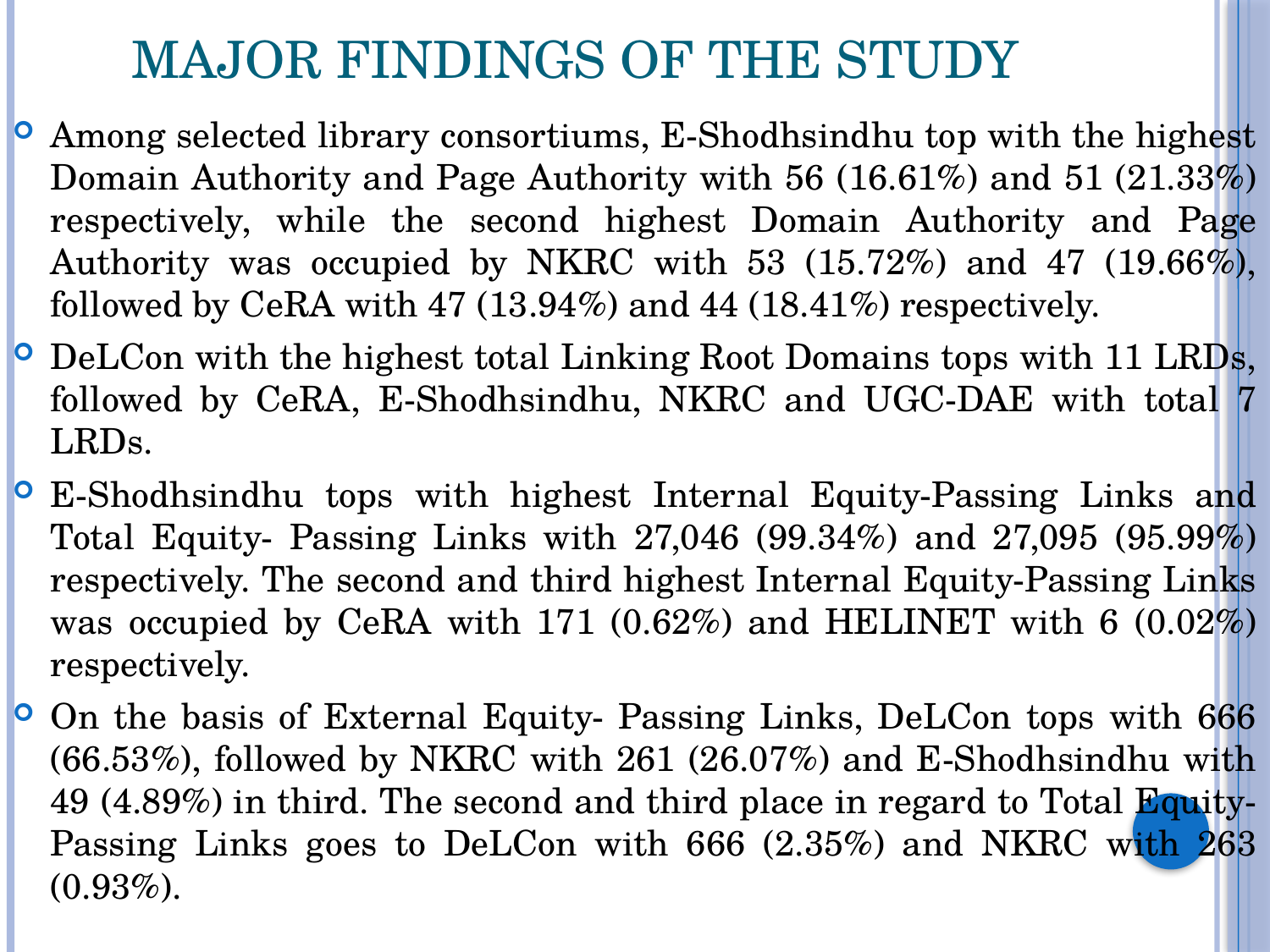

# major findings of the study
Among selected library consortiums, E-Shodhsindhu top with the highest Domain Authority and Page Authority with 56 (16.61%) and 51 (21.33%) respectively, while the second highest Domain Authority and Page Authority was occupied by NKRC with 53 (15.72%) and 47 (19.66%), followed by CeRA with 47 (13.94%) and 44 (18.41%) respectively.
DeLCon with the highest total Linking Root Domains tops with 11 LRDs, followed by CeRA, E-Shodhsindhu, NKRC and UGC-DAE with total 7 LRDs.
E-Shodhsindhu tops with highest Internal Equity-Passing Links and Total Equity- Passing Links with 27,046 (99.34%) and 27,095 (95.99%) respectively. The second and third highest Internal Equity-Passing Links was occupied by CeRA with 171 (0.62%) and HELINET with 6 (0.02%) respectively.
On the basis of External Equity- Passing Links, DeLCon tops with 666 (66.53%), followed by NKRC with 261 (26.07%) and E-Shodhsindhu with 49 (4.89%) in third. The second and third place in regard to Total Equity- Passing Links goes to DeLCon with 666 (2.35%) and NKRC with 263 (0.93%).